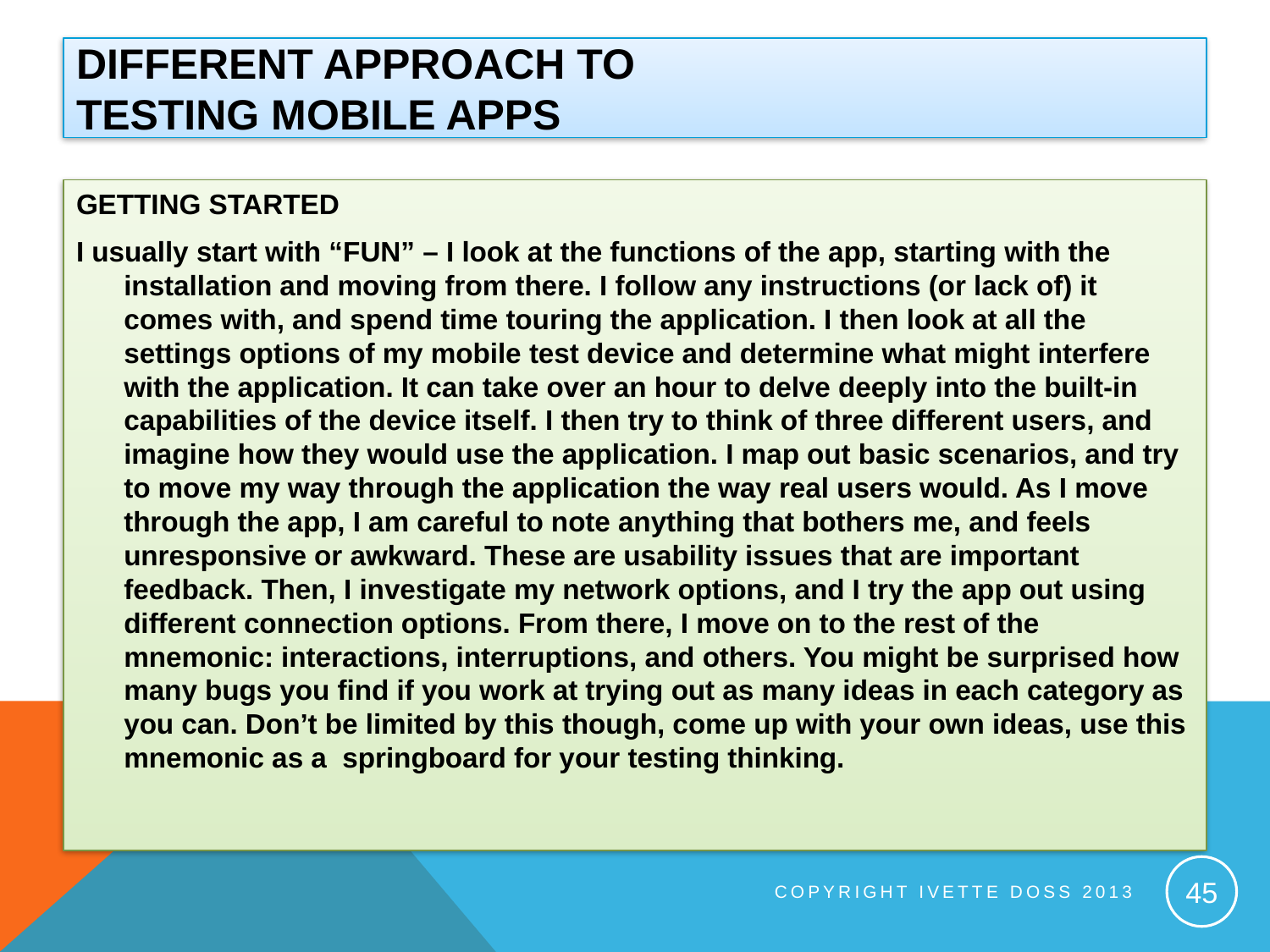

# Different approach to testing mobile Apps
GETTING STARTED
I usually start with “FUN” – I look at the functions of the app, starting with the installation and moving from there. I follow any instructions (or lack of) it comes with, and spend time touring the application. I then look at all the settings options of my mobile test device and determine what might interfere with the application. It can take over an hour to delve deeply into the built-in capabilities of the device itself. I then try to think of three different users, and imagine how they would use the application. I map out basic scenarios, and try to move my way through the application the way real users would. As I move through the app, I am careful to note anything that bothers me, and feels unresponsive or awkward. These are usability issues that are important feedback. Then, I investigate my network options, and I try the app out using different connection options. From there, I move on to the rest of the mnemonic: interactions, interruptions, and others. You might be surprised how many bugs you find if you work at trying out as many ideas in each category as you can. Don’t be limited by this though, come up with your own ideas, use this mnemonic as a  springboard for your testing thinking.

45
Copyright Ivette Doss 2013